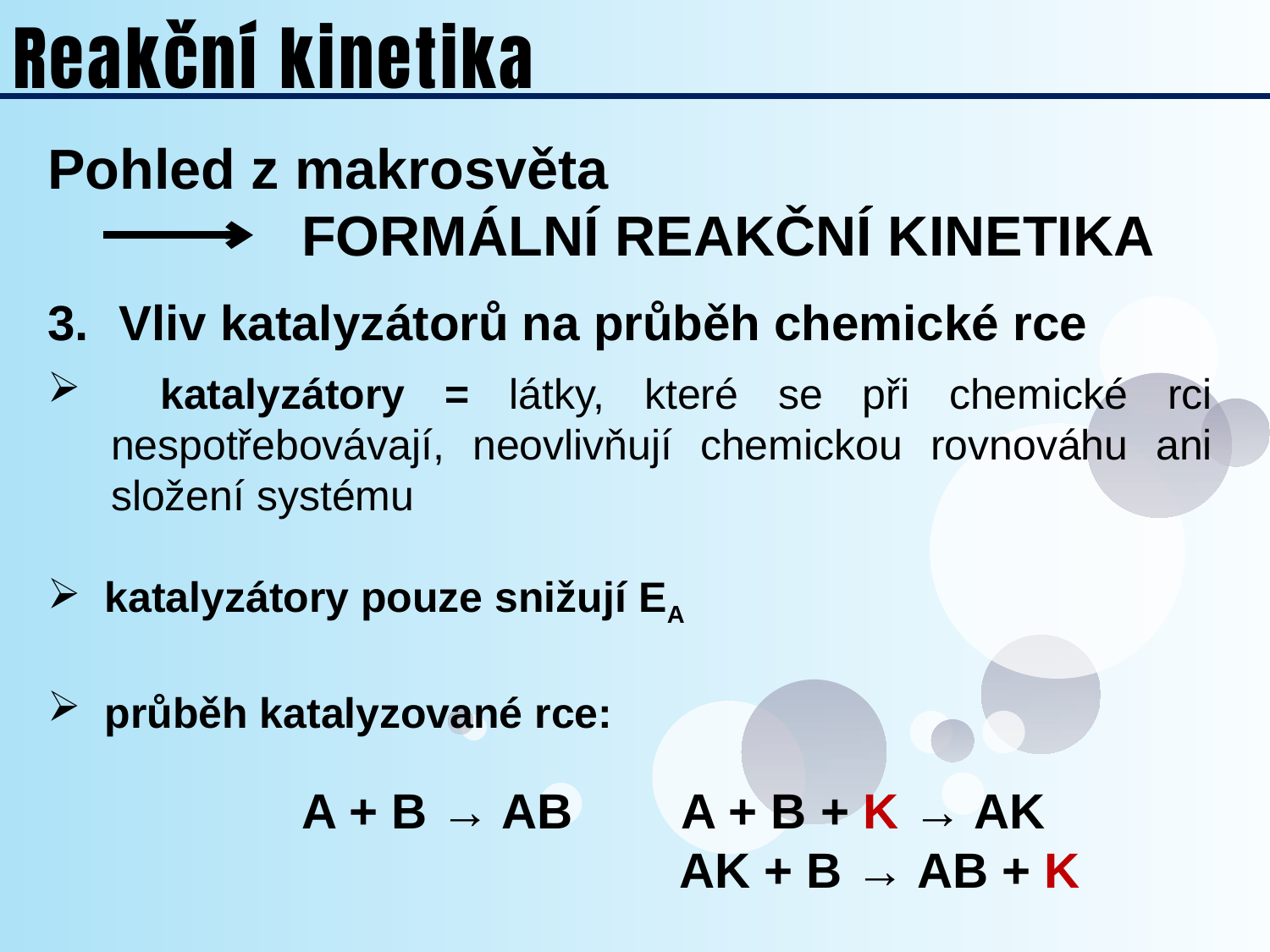

# Reakční kinetika
Pohled z makrosvěta
 		Formální Reakční Kinetika

Vliv katalyzátorů na průběh chemické rce

  katalyzátory = látky, které se při chemické rci nespotřebovávají, neovlivňují chemickou rovnováhu ani složení systému

  katalyzátory pouze snižují EA

  průběh katalyzované rce:

	 	A + B → AB        A + B + K → AK
                        	      	         AK + B → AB + K